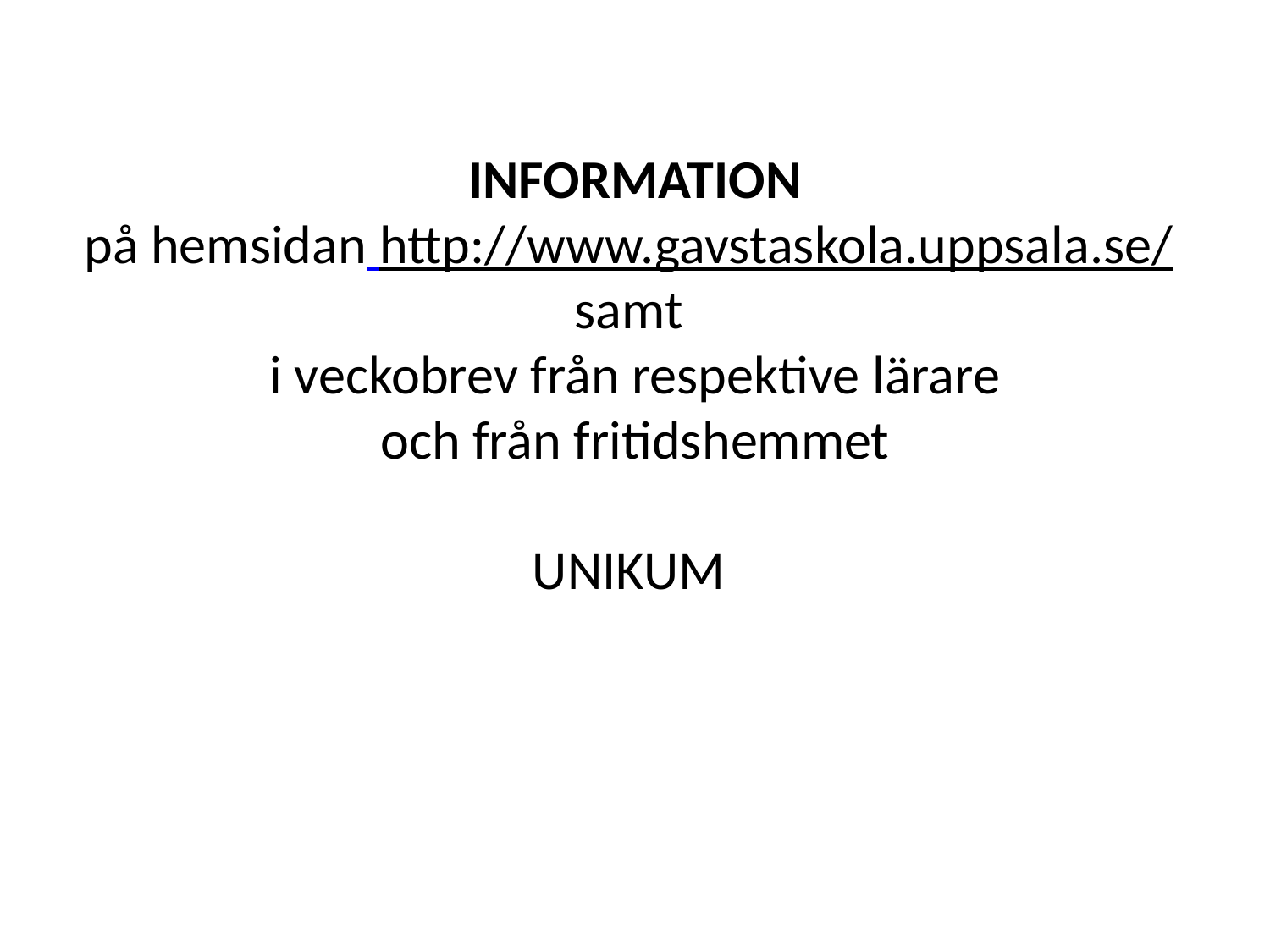

# INFORMATION på hemsidan http://www.gavstaskola.uppsala.se/ samt i veckobrev från respektive lärare och från fritidshemmet UNIKUM